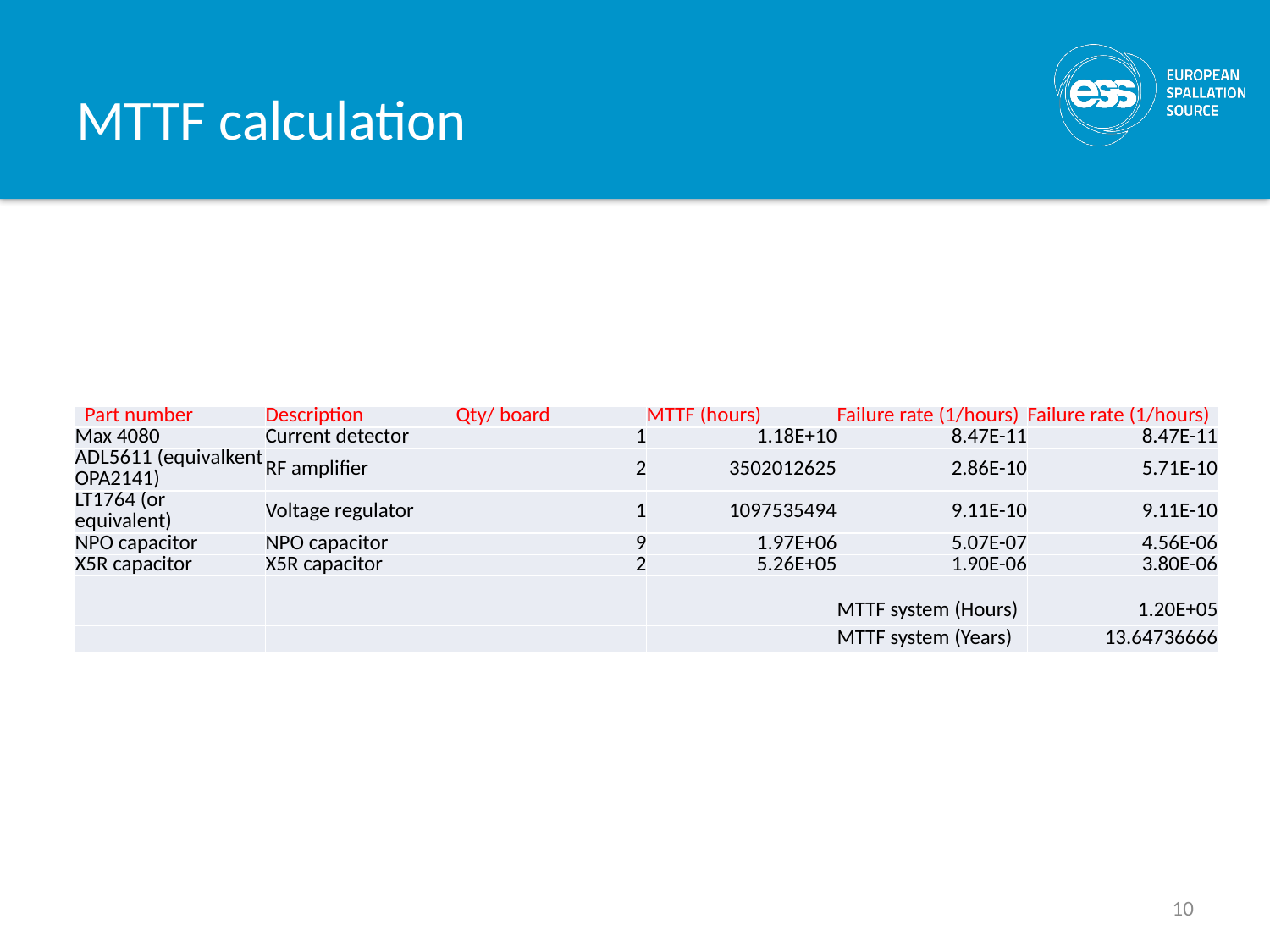

# MTTF calculation
| Part number | Description | Qty/ board | MTTF (hours) | Failure rate (1/hours) | Failure rate (1/hours) |
| --- | --- | --- | --- | --- | --- |
| Max 4080 | Current detector | 1 | 1.18E+10 | 8.47E-11 | 8.47E-11 |
| ADL5611 (equivalkent OPA2141) | RF amplifier | 2 | 3502012625 | 2.86E-10 | 5.71E-10 |
| LT1764 (or equivalent) | Voltage regulator | 1 | 1097535494 | 9.11E-10 | 9.11E-10 |
| NPO capacitor | NPO capacitor | 9 | 1.97E+06 | 5.07E-07 | 4.56E-06 |
| X5R capacitor | X5R capacitor | 2 | 5.26E+05 | 1.90E-06 | 3.80E-06 |
|  |  |  |  |  |  |
|  |  |  |  | MTTF system (Hours) | 1.20E+05 |
|  |  |  |  | MTTF system (Years) | 13.64736666 |
10